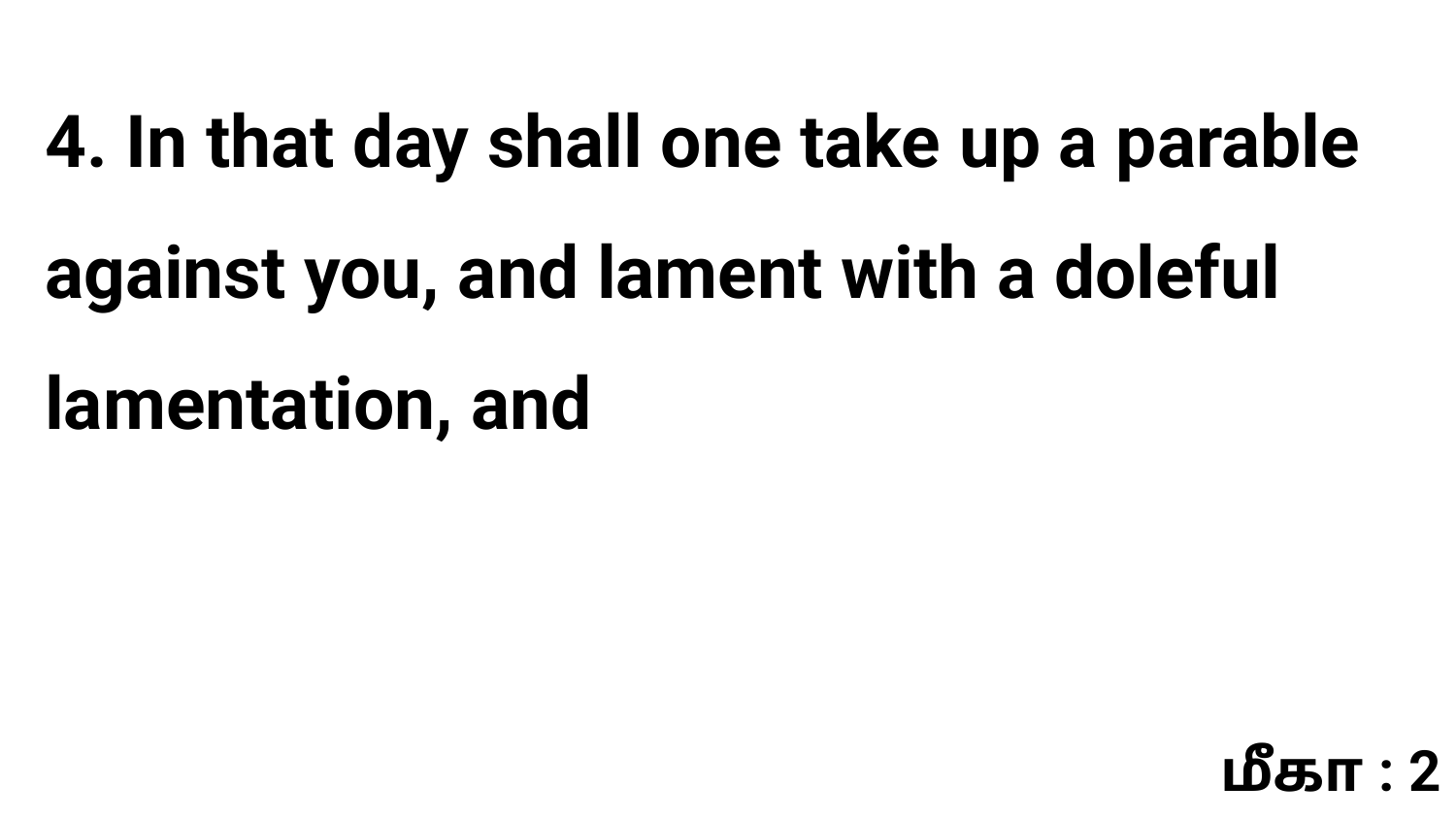

4. In that day shall one take up a parable against you, and lament with a doleful lamentation, and
மீகா : 2